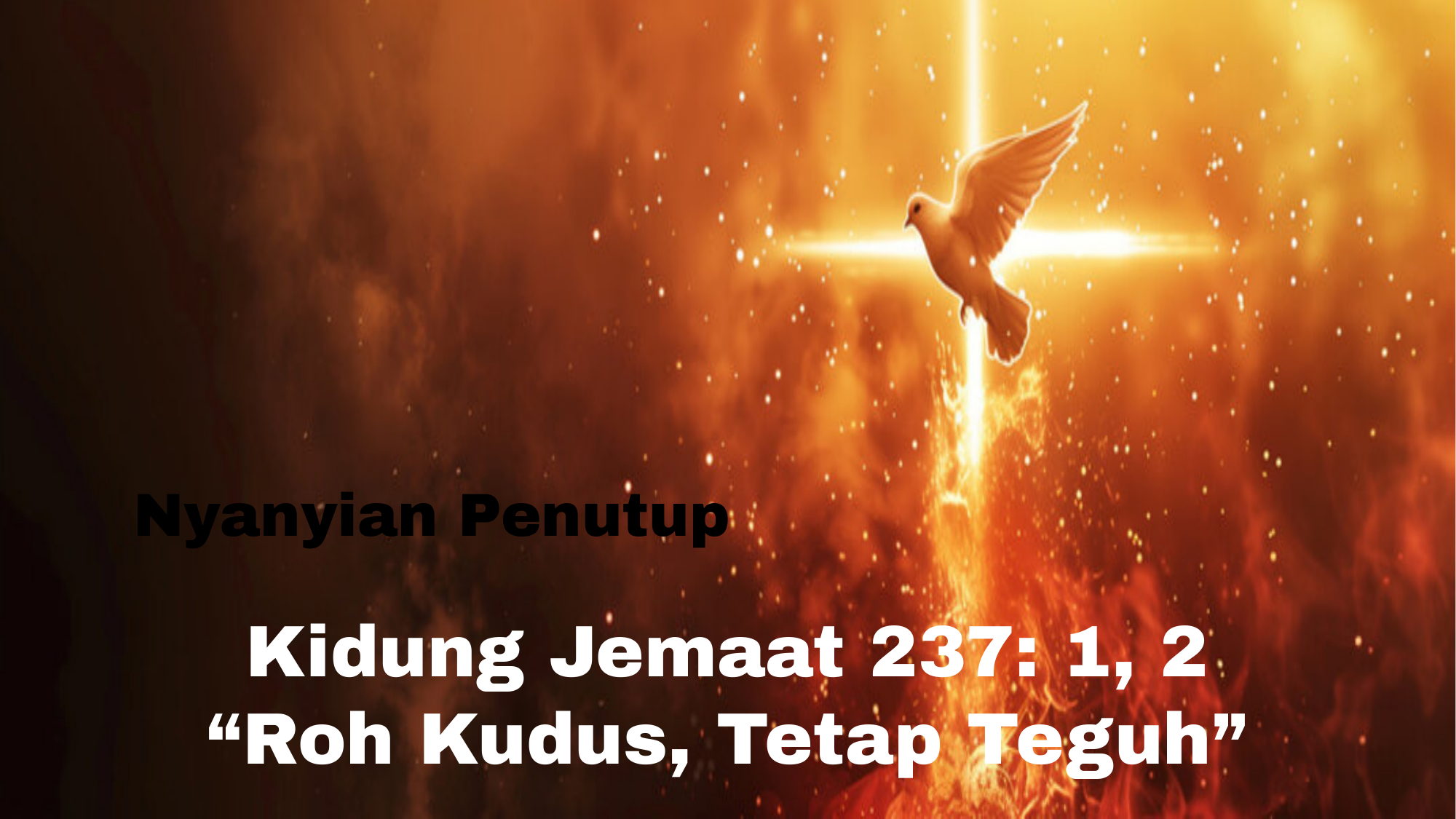

Nyanyian Penutup
Kidung Jemaat 237: 1, 2
“Roh Kudus, Tetap Teguh”